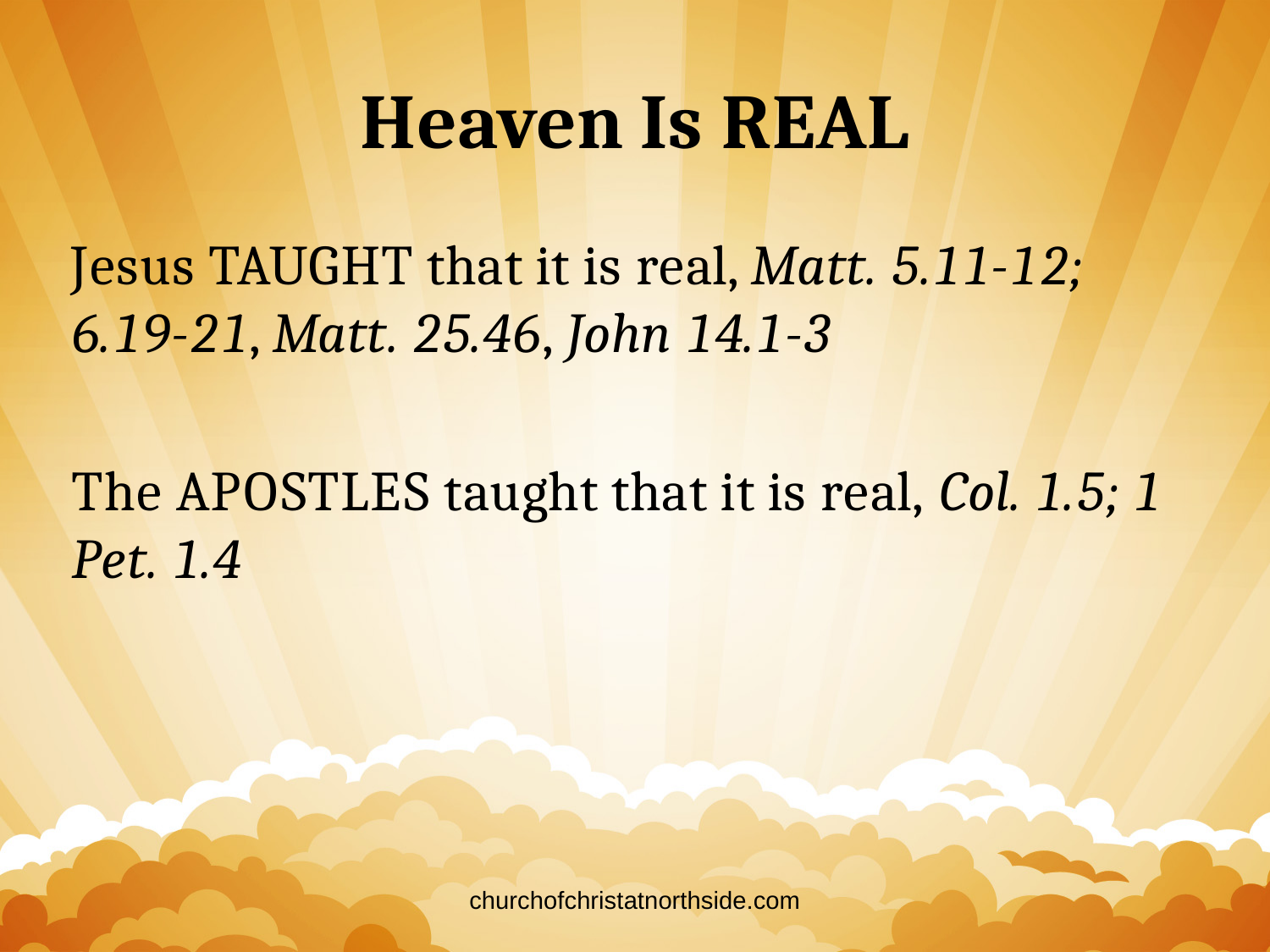

# Heaven Is REAL
Jesus TAUGHT that it is real, Matt. 5.11-12; 6.19-21, Matt. 25.46, John 14.1-3

The APOSTLES taught that it is real, Col. 1.5; 1 Pet. 1.4
churchofchristatnorthside.com